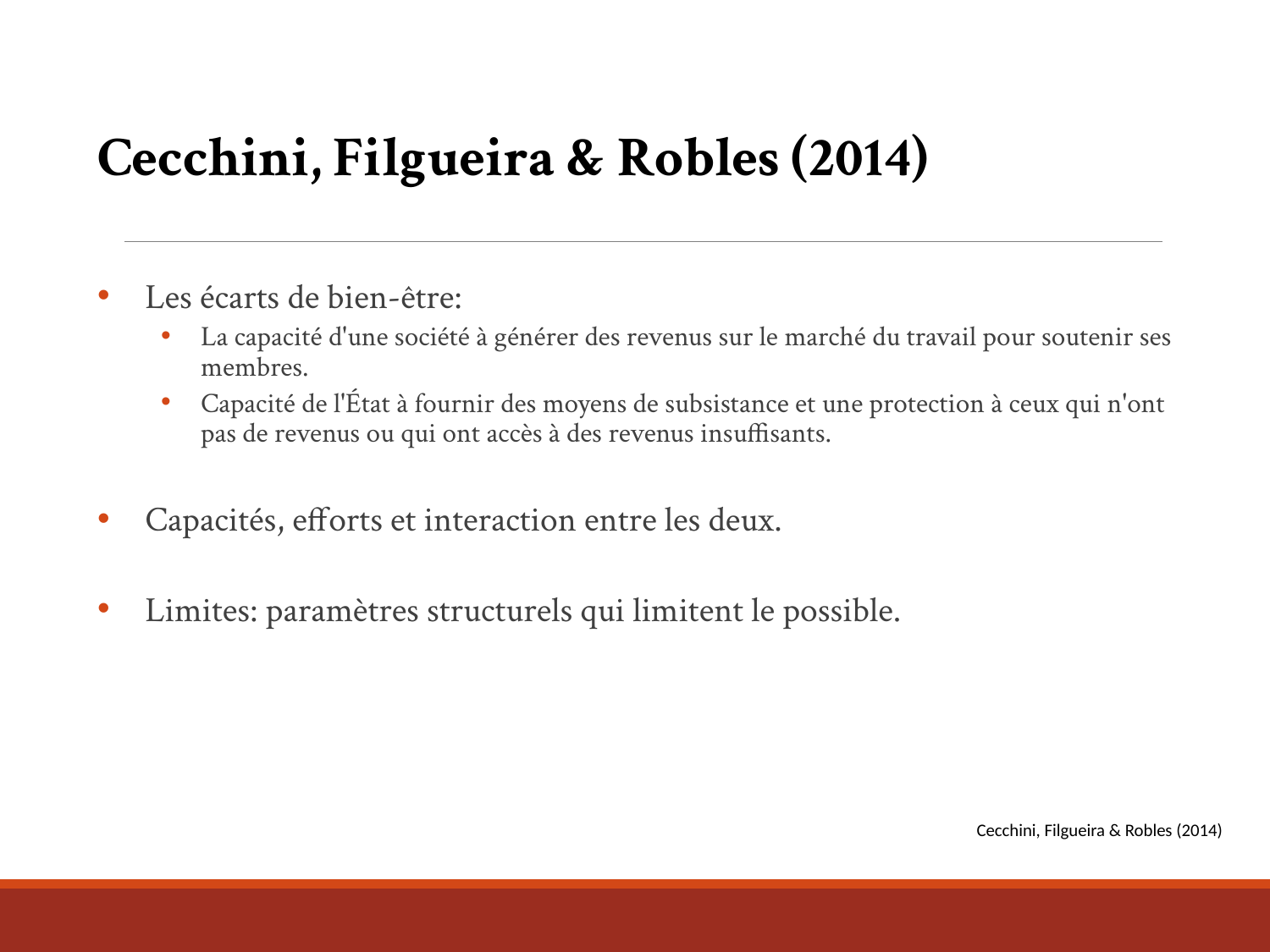

Cecchini, Filgueira & Robles (2014)

Les écarts de bien-être:
La capacité d'une société à générer des revenus sur le marché du travail pour soutenir ses membres.
Capacité de l'État à fournir des moyens de subsistance et une protection à ceux qui n'ont pas de revenus ou qui ont accès à des revenus insuffisants.

Capacités, efforts et interaction entre les deux.

Limites: paramètres structurels qui limitent le possible.
Cecchini, Filgueira & Robles (2014)